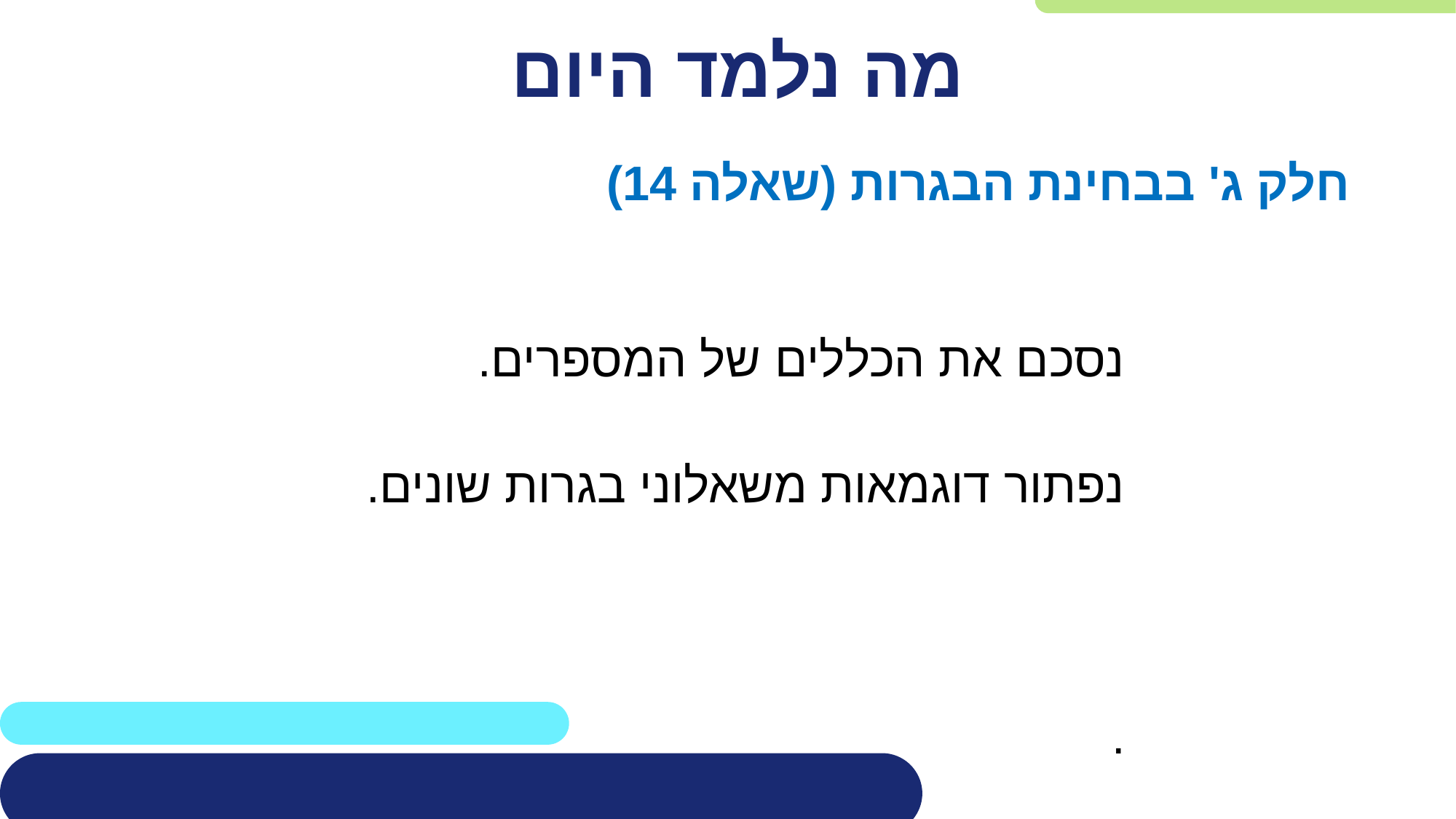

# מה נלמד היום
חלק ג' בבחינת הבגרות (שאלה 14)
נסכם את הכללים של המספרים.
נפתור דוגמאות משאלוני בגרות שונים.

.